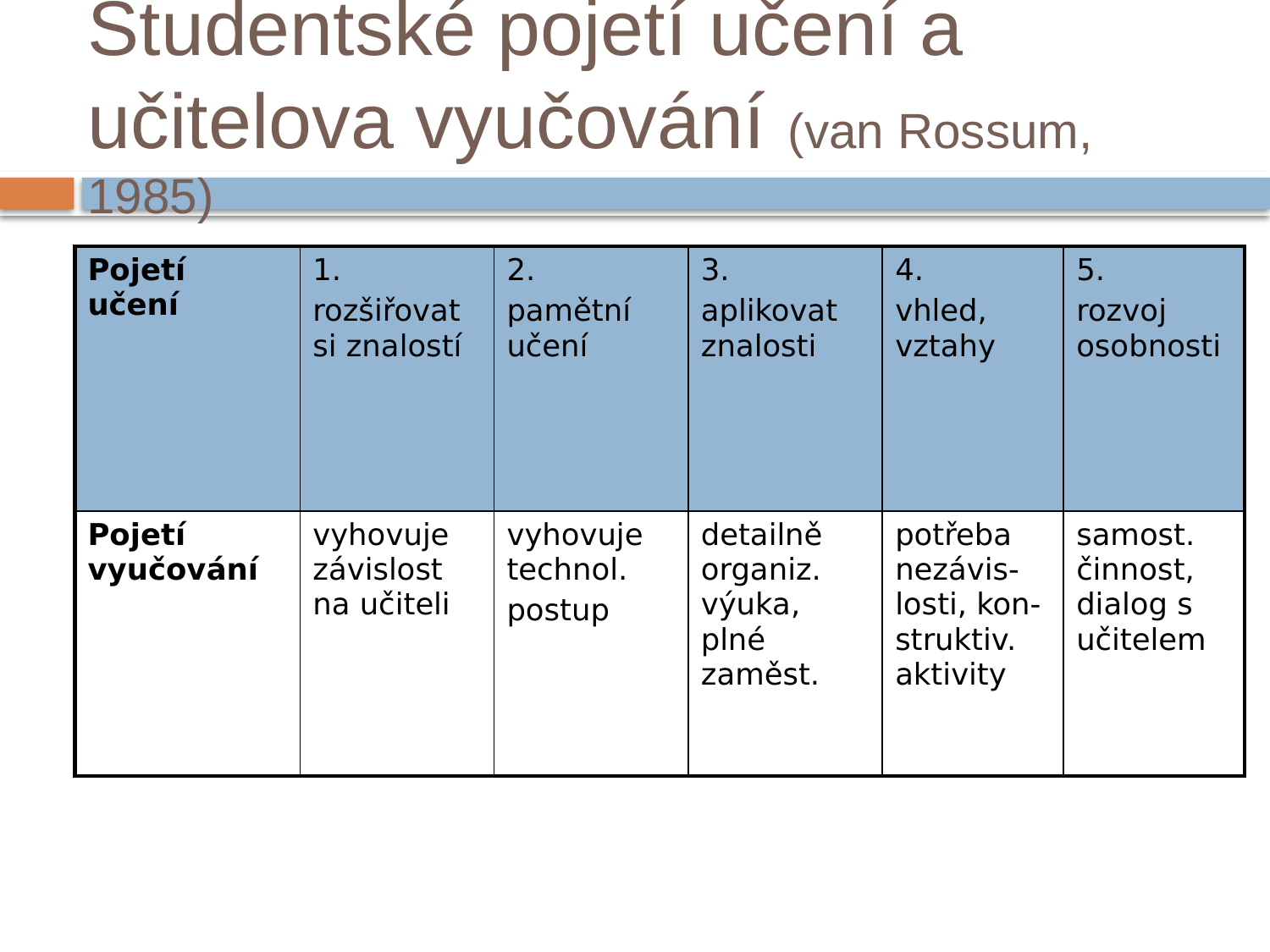

# Studentské pojetí učení a učitelova vyučování (van Rossum, 1985)
| Pojetí učení | 1. rozšiřovat si znalostí | 2. pamětní učení | 3. aplikovat znalosti | 4. vhled, vztahy | 5. rozvoj osobnosti |
| --- | --- | --- | --- | --- | --- |
| Pojetí vyučování | vyhovuje závislost na učiteli | vyhovuje technol. postup | detailně organiz. výuka, plné zaměst. | potřeba nezávis-losti, kon-struktiv. aktivity | samost. činnost, dialog s učitelem |